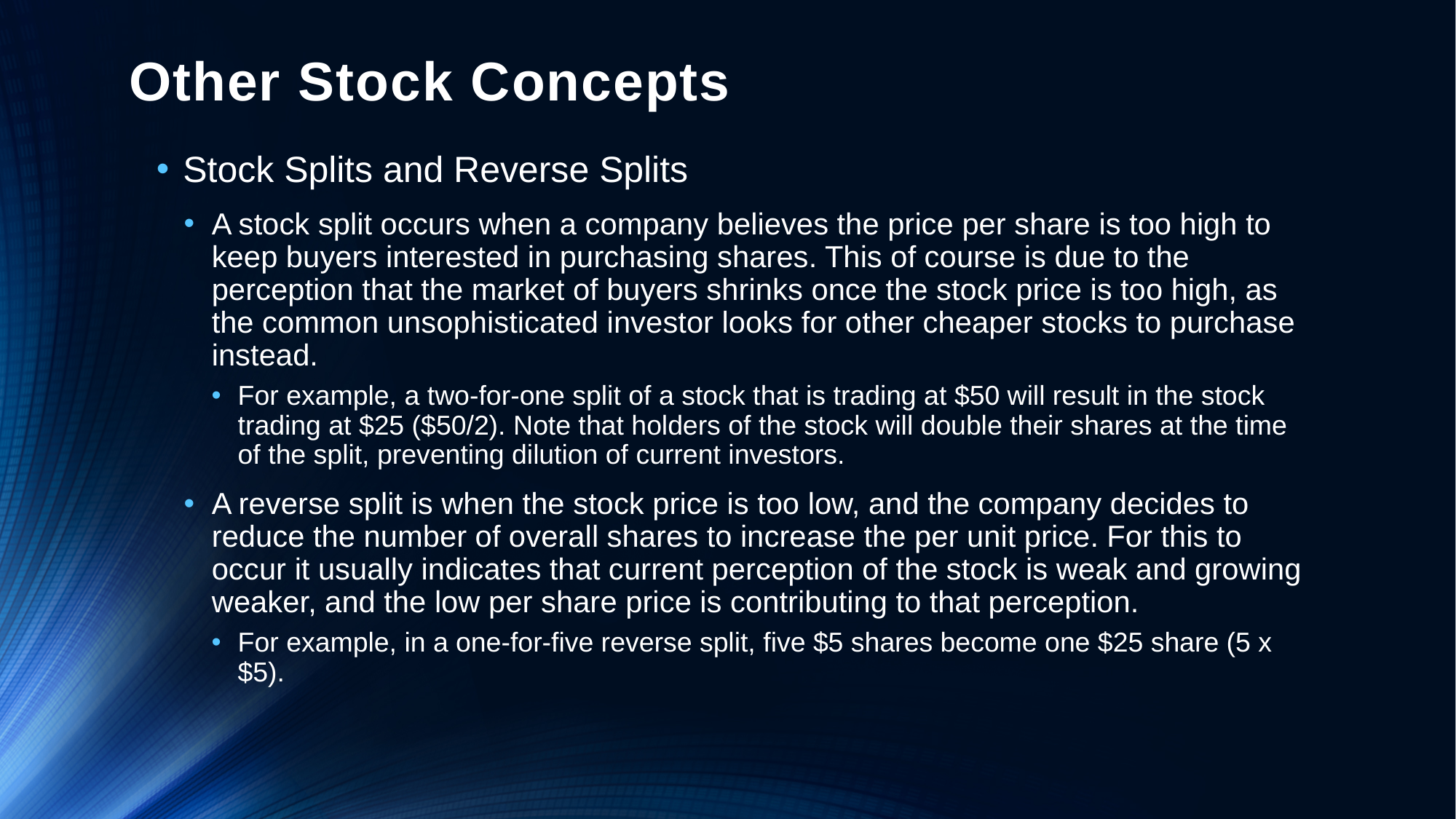

# Other Stock Concepts
Stock Splits and Reverse Splits
A stock split occurs when a company believes the price per share is too high to keep buyers interested in purchasing shares. This of course is due to the perception that the market of buyers shrinks once the stock price is too high, as the common unsophisticated investor looks for other cheaper stocks to purchase instead.
For example, a two-for-one split of a stock that is trading at $50 will result in the stock trading at $25 ($50/2). Note that holders of the stock will double their shares at the time of the split, preventing dilution of current investors.
A reverse split is when the stock price is too low, and the company decides to reduce the number of overall shares to increase the per unit price. For this to occur it usually indicates that current perception of the stock is weak and growing weaker, and the low per share price is contributing to that perception.
For example, in a one-for-five reverse split, five $5 shares become one $25 share (5 x $5).